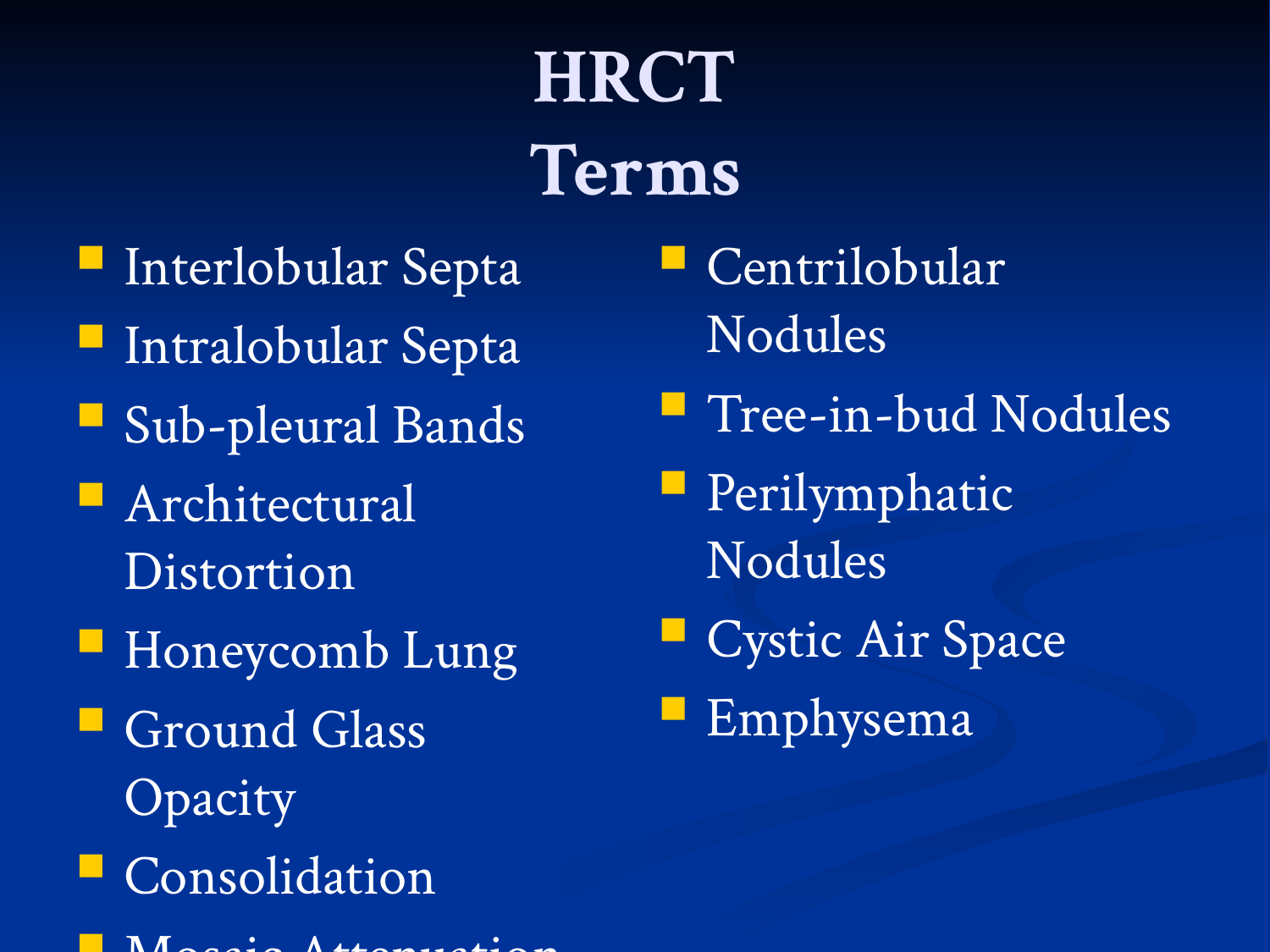

# HRCT Terms
Interlobular Septa
Intralobular Septa
Sub-pleural Bands
Architectural Distortion
Honeycomb Lung
Ground Glass Opacity
Consolidation
Mosaic Attenuation

Centrilobular Nodules
Tree-in-bud Nodules
Perilymphatic Nodules
Cystic Air Space
Emphysema